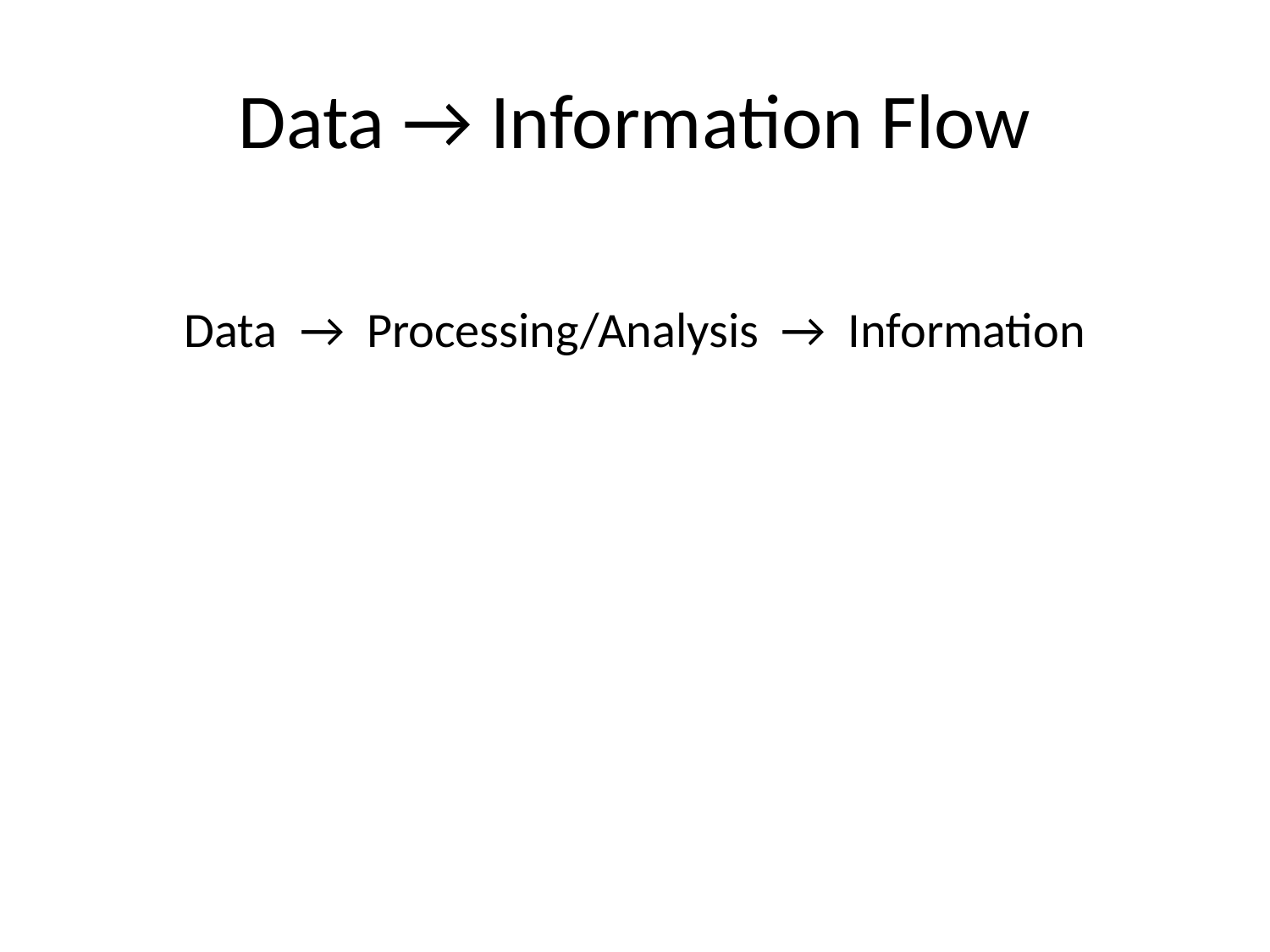

# Data → Information Flow

Data  →  Processing/Analysis  →  Information